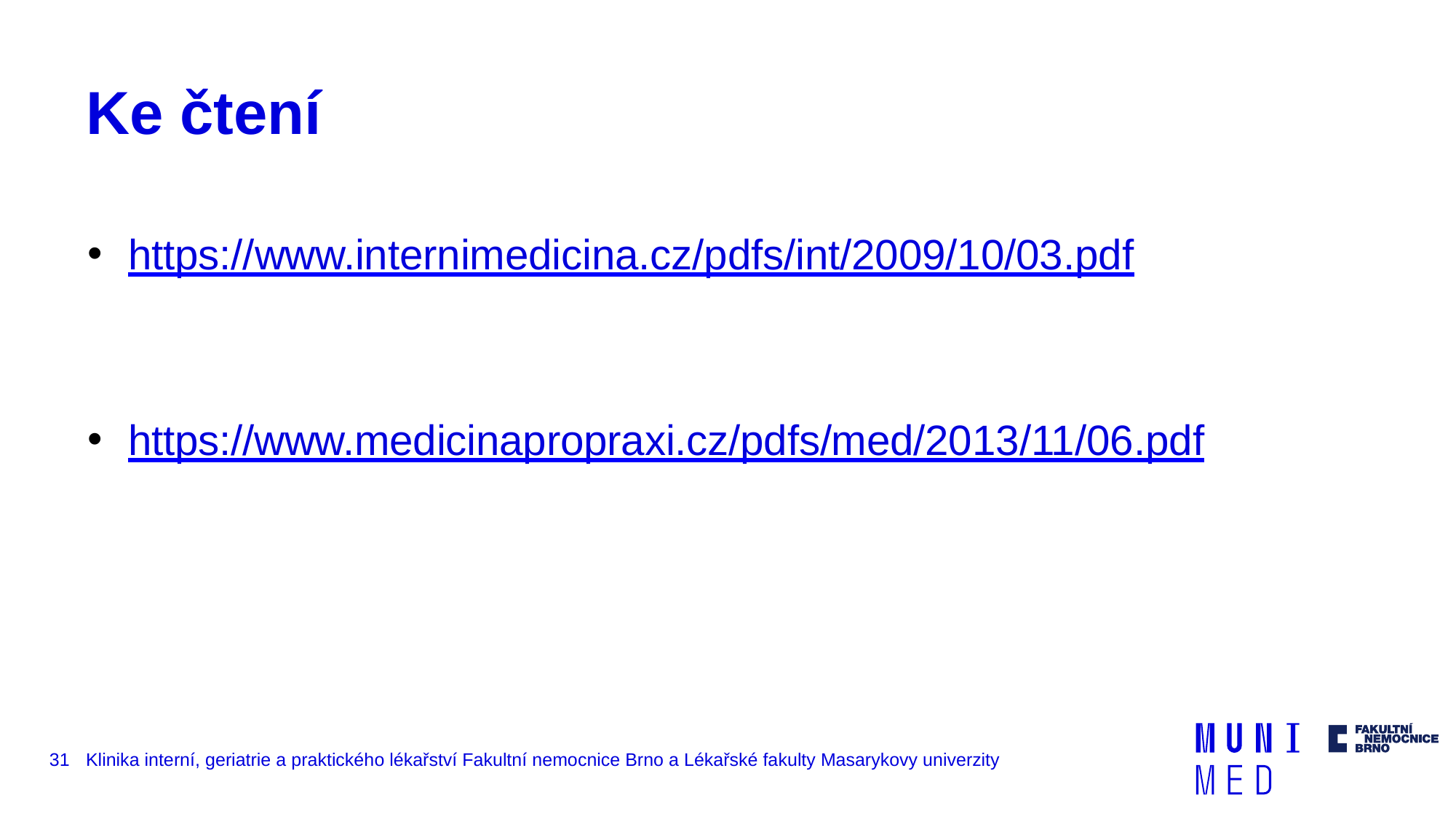

# Ke čtení
https://www.internimedicina.cz/pdfs/int/2009/10/03.pdf

https://www.medicinapropraxi.cz/pdfs/med/2013/11/06.pdf

31
Klinika interní, geriatrie a praktického lékařství Fakultní nemocnice Brno a Lékařské fakulty Masarykovy univerzity